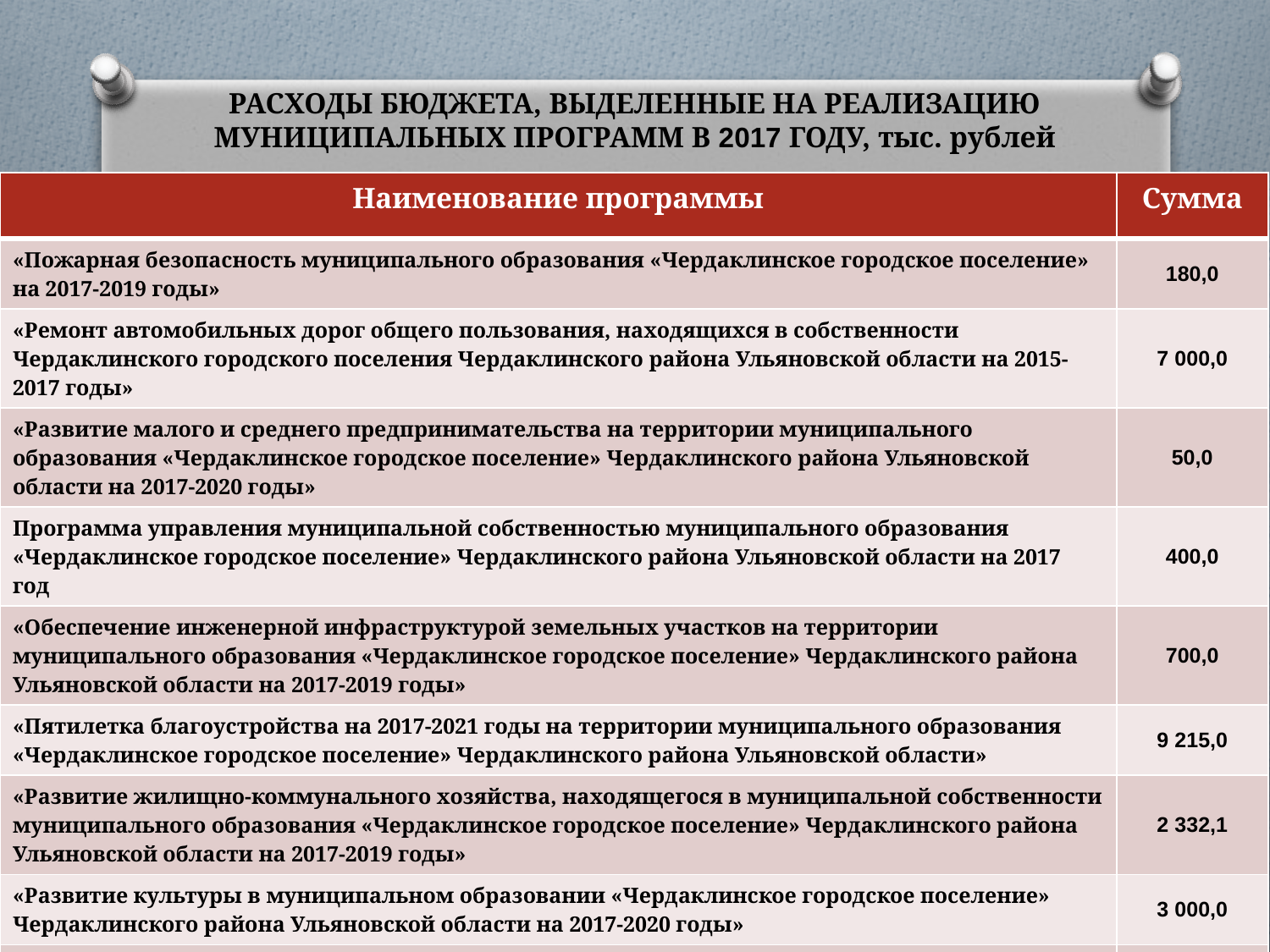

# РАСХОДЫ БЮДЖЕТА, ВЫДЕЛЕННЫЕ НА РЕАЛИЗАЦИЮ МУНИЦИПАЛЬНЫХ ПРОГРАММ В 2017 ГОДУ, тыс. рублей
| Наименование программы | Сумма |
| --- | --- |
| «Пожарная безопасность муниципального образования «Чердаклинское городское поселение» на 2017-2019 годы» | 180,0 |
| «Ремонт автомобильных дорог общего пользования, находящихся в собственности Чердаклинского городского поселения Чердаклинского района Ульяновской области на 2015-2017 годы» | 7 000,0 |
| «Развитие малого и среднего предпринимательства на территории муниципального образования «Чердаклинское городское поселение» Чердаклинского района Ульяновской области на 2017-2020 годы» | 50,0 |
| Программа управления муниципальной собственностью муниципального образования «Чердаклинское городское поселение» Чердаклинского района Ульяновской области на 2017 год | 400,0 |
| «Обеспечение инженерной инфраструктурой земельных участков на территории муниципального образования «Чердаклинское городское поселение» Чердаклинского района Ульяновской области на 2017-2019 годы» | 700,0 |
| «Пятилетка благоустройства на 2017-2021 годы на территории муниципального образования «Чердаклинское городское поселение» Чердаклинского района Ульяновской области» | 9 215,0 |
| «Развитие жилищно-коммунального хозяйства, находящегося в муниципальной собственности муниципального образования «Чердаклинское городское поселение» Чердаклинского района Ульяновской области на 2017-2019 годы» | 2 332,1 |
| «Развитие культуры в муниципальном образовании «Чердаклинское городское поселение» Чердаклинского района Ульяновской области на 2017-2020 годы» | 3 000,0 |
| «Развитие спорта в муниципальном образовании «Чердаклинское городское поселение» Чердаклинского района Ульяновской области на 2017-2019 годы» | 1 475,0 |
| «Забота на 2014-2018 г.г.» муниципального образования «Чердаклинское городское поселение» Чердаклинского района Ульяновской области | 590,0 |